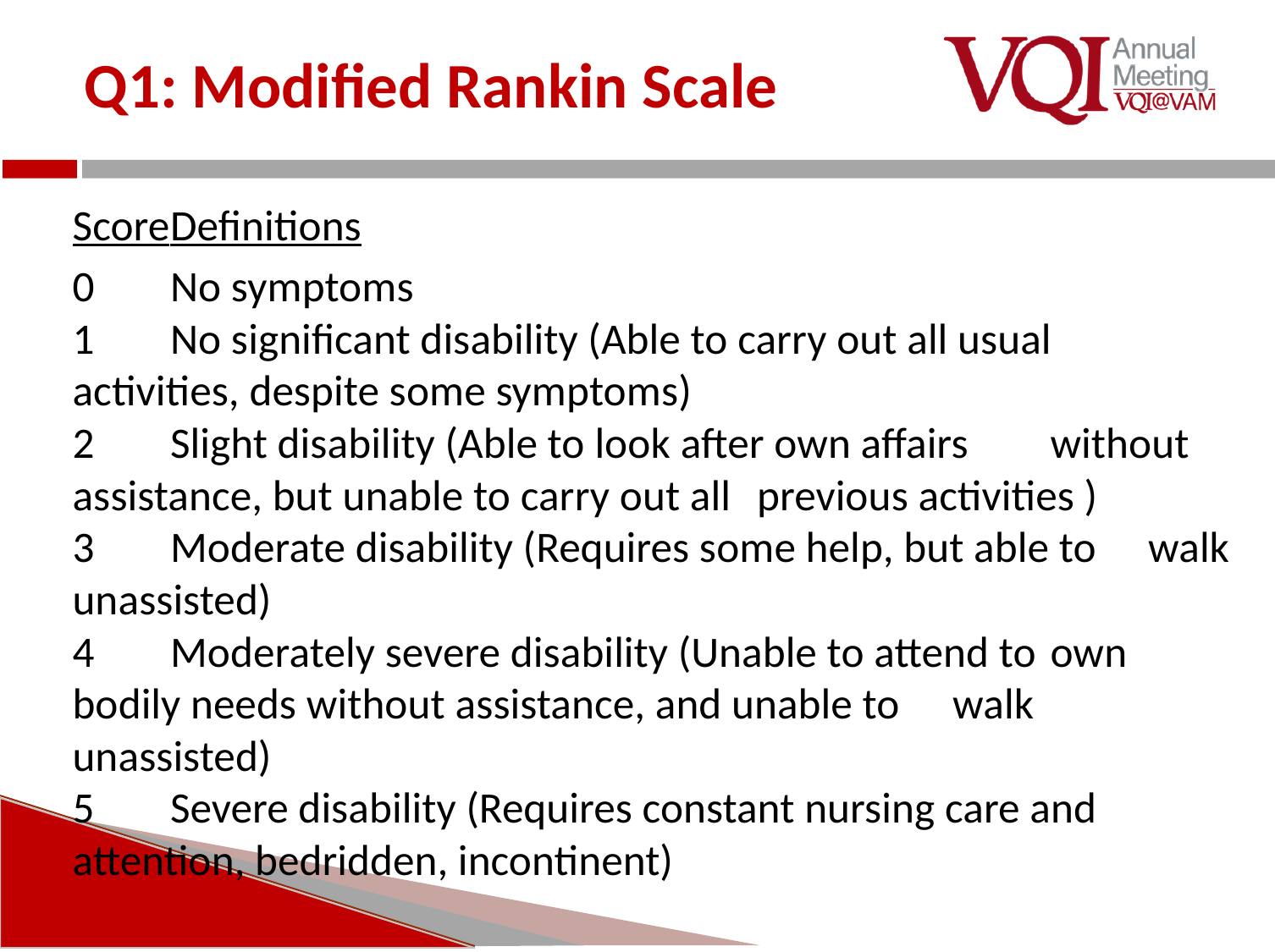

# Q1: Modified Rankin Scale
Score	Definitions
0	No symptoms
1	No significant disability (Able to carry out all usual 	activities, despite some symptoms)
2	Slight disability (Able to look after own affairs 	without assistance, but unable to carry out all 	previous activities )
3	Moderate disability (Requires some help, but able to 	walk unassisted)
4	Moderately severe disability (Unable to attend to 	own bodily needs without assistance, and unable to 	walk unassisted)
5	Severe disability (Requires constant nursing care and 	attention, bedridden, incontinent)